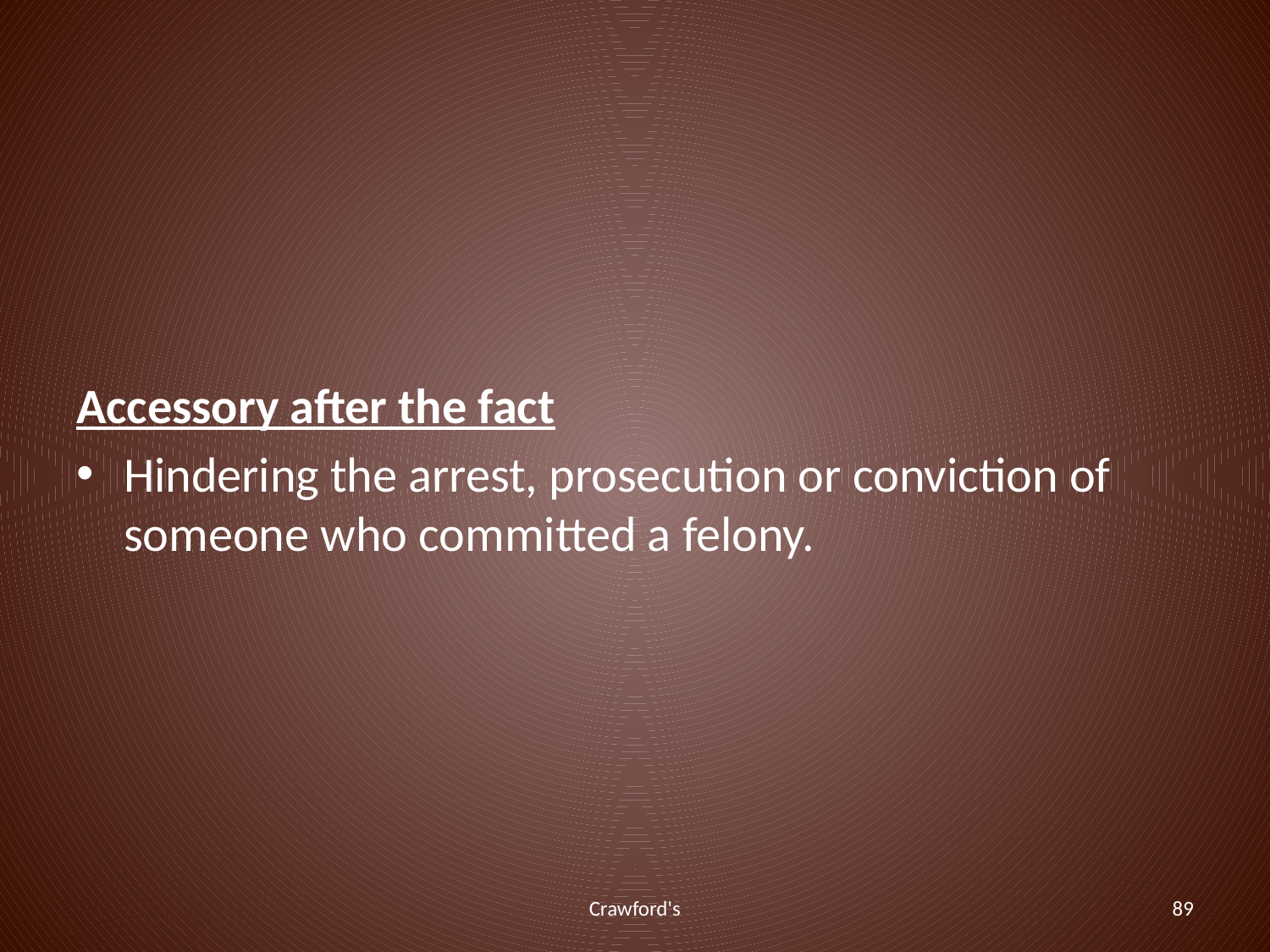

#
Accessory after the fact
Hindering the arrest, prosecution or conviction of someone who committed a felony.
Crawford's
89